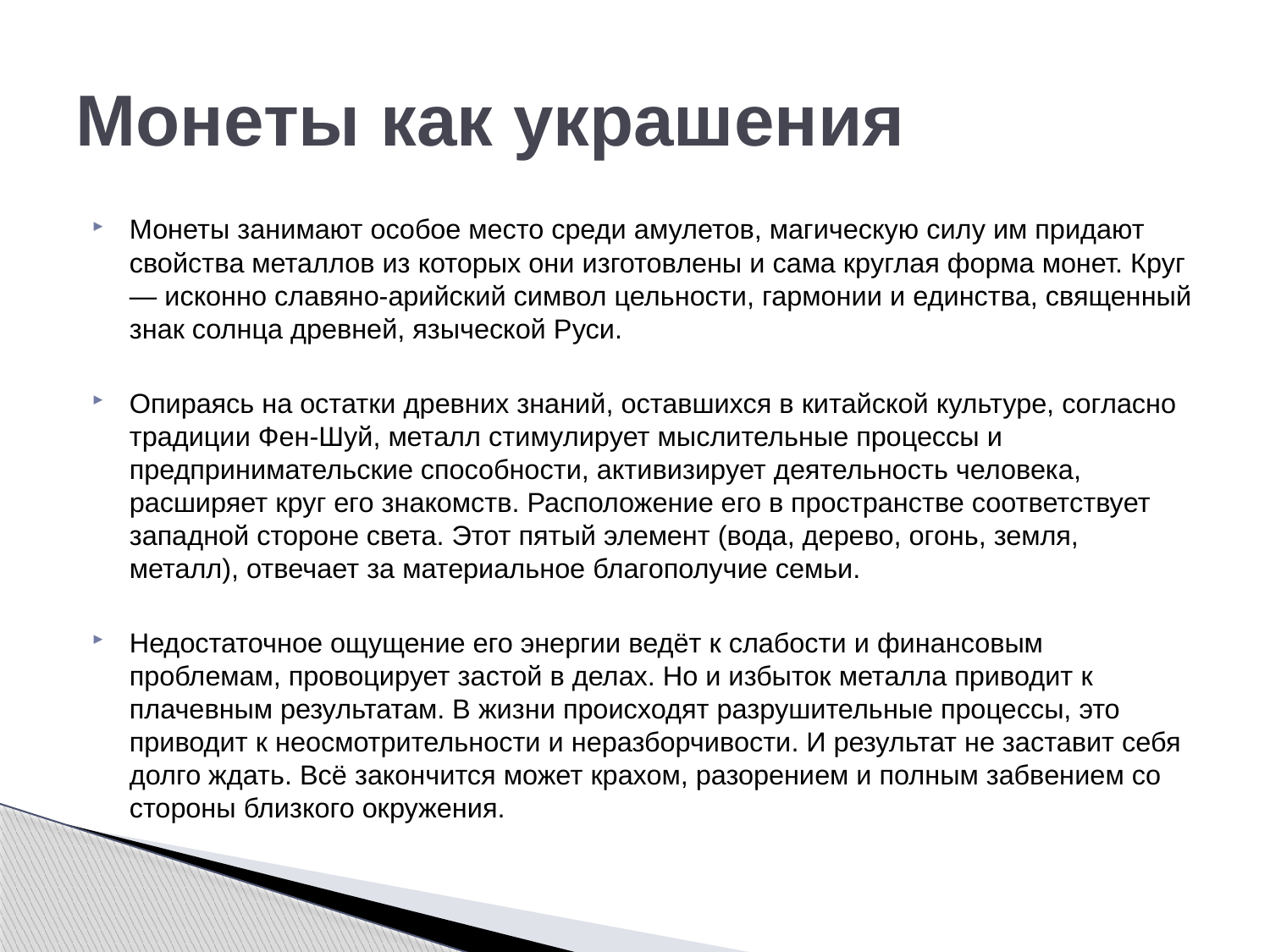

# Монеты как украшения
Монеты занимают особое место среди амулетов, магическую силу им придают свойства металлов из которых они изготовлены и сама круглая форма монет. Круг — исконно славяно-арийский символ цельности, гармонии и единства, священный знак солнца древней, языческой Руси.

Опираясь на остатки древних знаний, оставшихся в китайской культуре, согласно традиции Фен-Шуй, металл стимулирует мыслительные процессы и предпринимательские способности, активизирует деятельность человека, расширяет круг его знакомств. Расположение его в пространстве соответствует западной стороне света. Этот пятый элемент (вода, дерево, огонь, земля, металл), отвечает за материальное благополучие семьи.

Недостаточное ощущение его энергии ведёт к слабости и финансовым проблемам, провоцирует застой в делах. Но и избыток металла приводит к плачевным результатам. В жизни происходят разрушительные процессы, это приводит к неосмотрительности и неразборчивости. И результат не заставит себя долго ждать. Всё закончится может крахом, разорением и полным забвением со стороны близкого окружения.